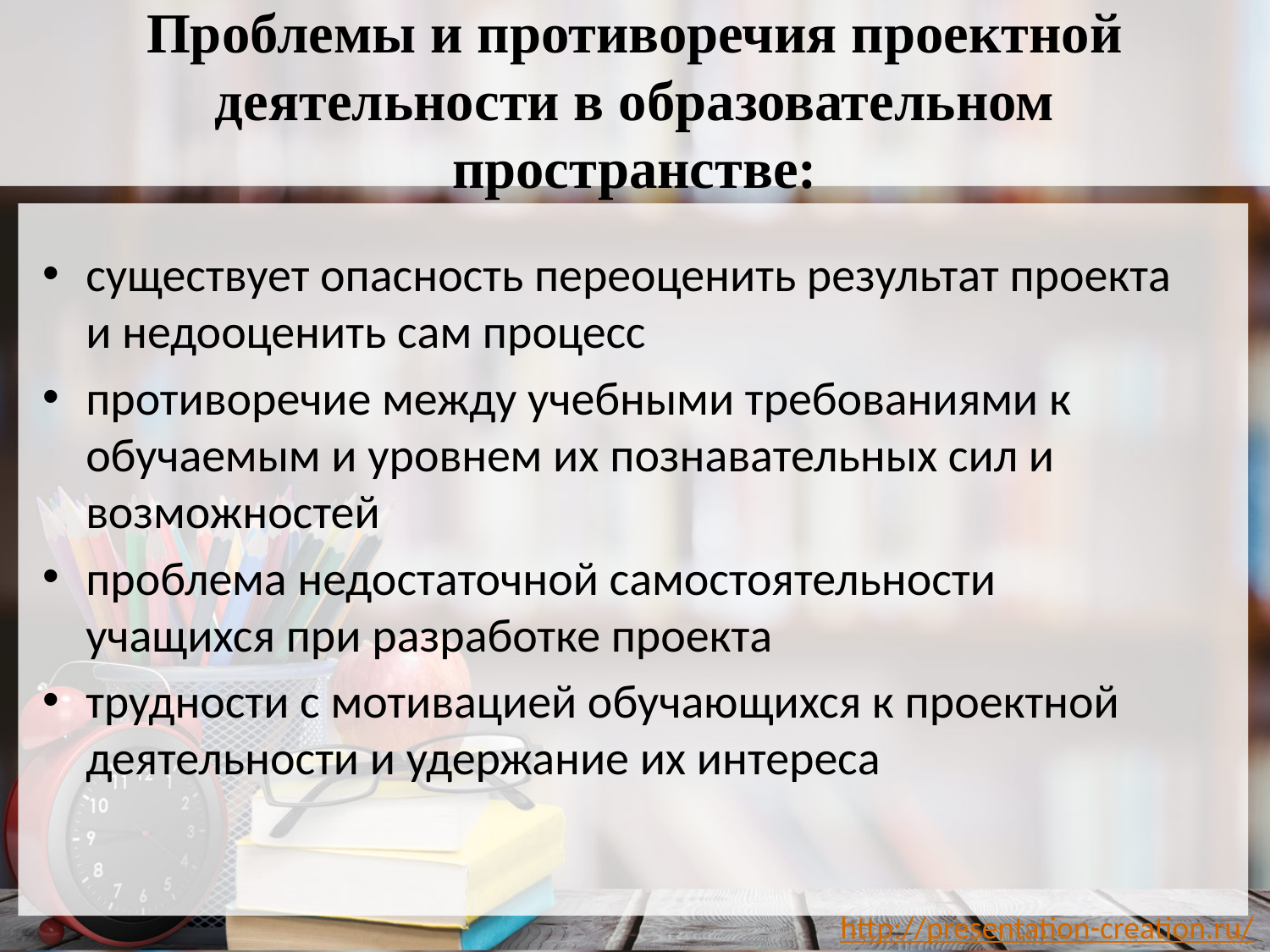

# Проблемы и противоречия проектной деятельности в образовательном пространстве:
существует опасность переоценить результат проекта и недооценить сам процесс
противоречие между учебными требованиями к обучаемым и уровнем их познавательных сил и возможностей
проблема недостаточной самостоятельности учащихся при разработке проекта
трудности с мотивацией обучающихся к проектной деятельности и удержание их интереса